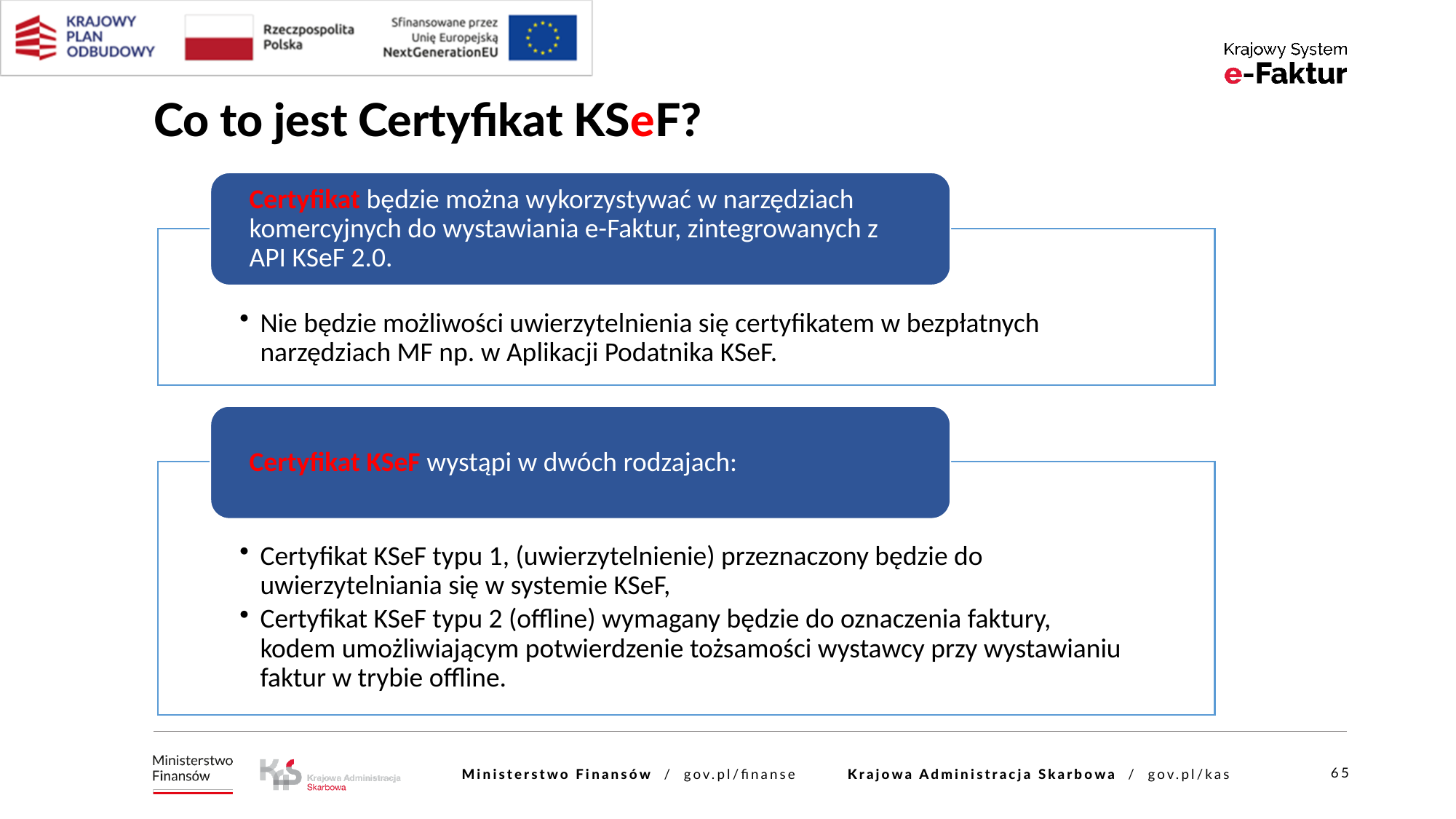

Co to jest Certyfikat KSeF?
Nie będzie możliwości uwierzytelnienia się certyfikatem w bezpłatnych narzędziach MF np. w Aplikacji Podatnika KSeF.
Certyfikat będzie można wykorzystywać w narzędziach komercyjnych do wystawiania e-Faktur, zintegrowanych z API KSeF 2.0.
Certyfikat KSeF typu 1, (uwierzytelnienie) przeznaczony będzie do uwierzytelniania się w systemie KSeF,
Certyfikat KSeF typu 2 (offline) wymagany będzie do oznaczenia faktury, kodem umożliwiającym potwierdzenie tożsamości wystawcy przy wystawianiu faktur w trybie offline.
Certyfikat KSeF wystąpi w dwóch rodzajach: